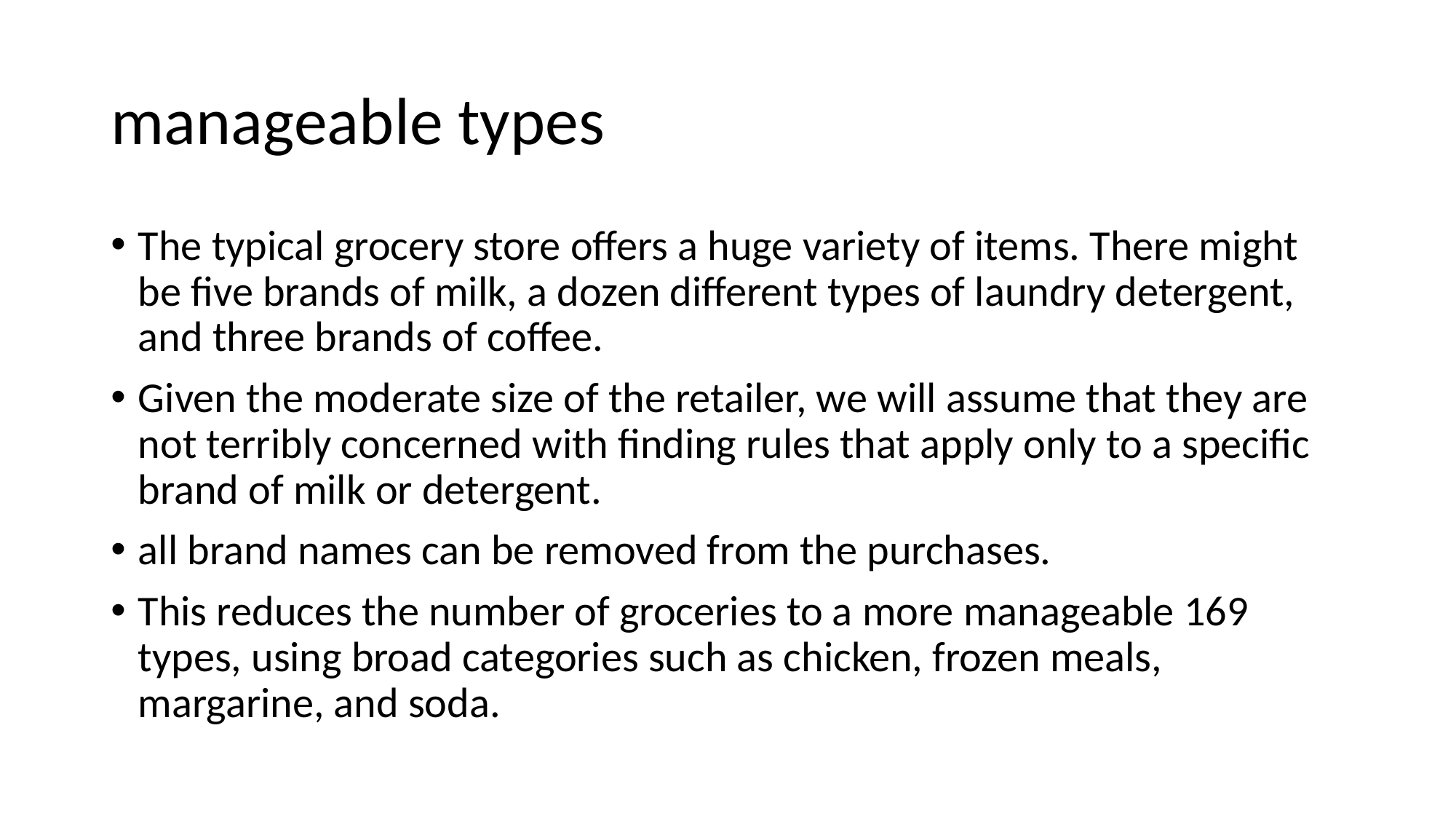

# manageable types
The typical grocery store offers a huge variety of items. There might be five brands of milk, a dozen different types of laundry detergent, and three brands of coffee.
Given the moderate size of the retailer, we will assume that they are not terribly concerned with finding rules that apply only to a specific brand of milk or detergent.
all brand names can be removed from the purchases.
This reduces the number of groceries to a more manageable 169 types, using broad categories such as chicken, frozen meals, margarine, and soda.